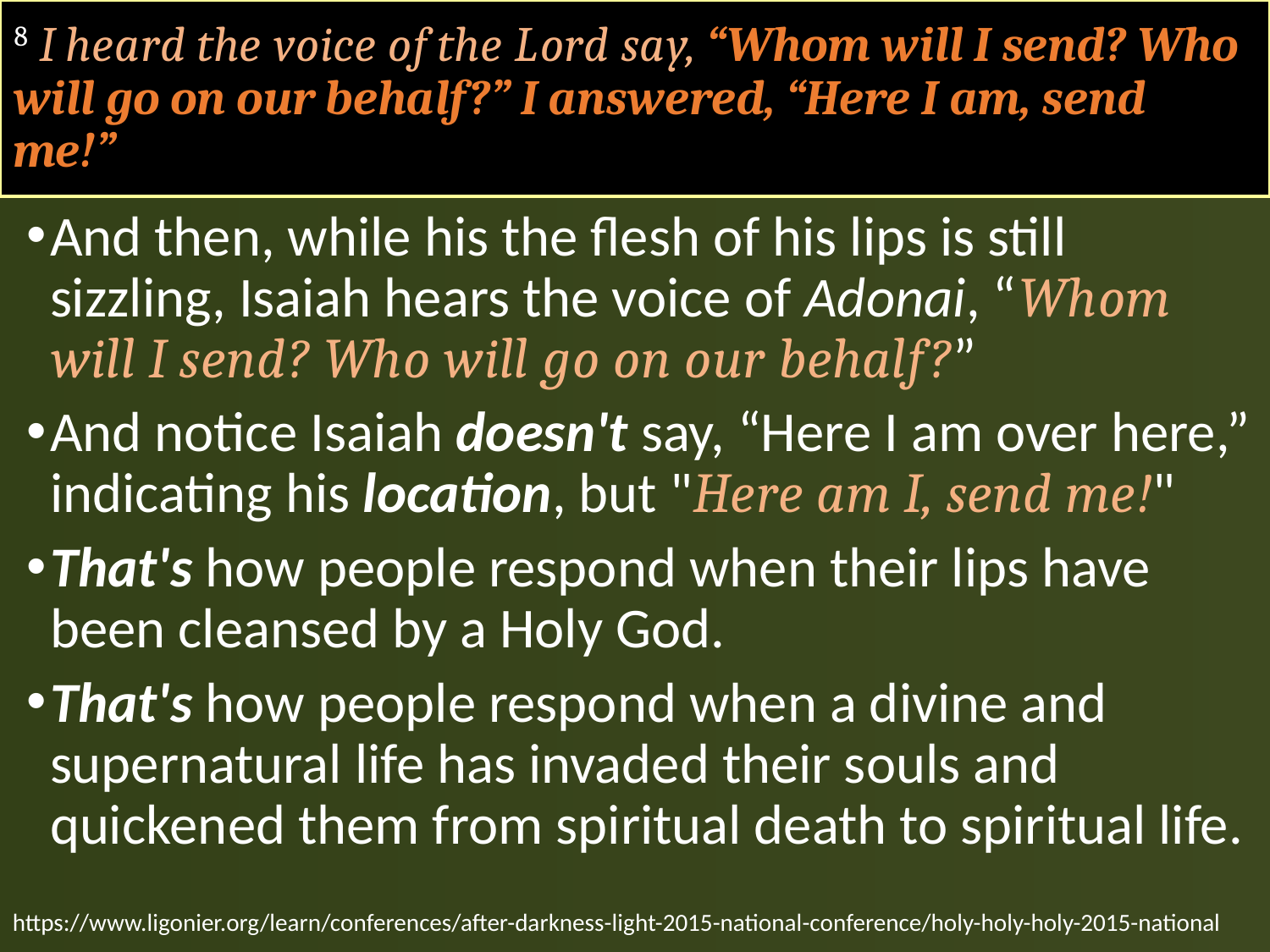

# 8 I heard the voice of the Lord say, “Whom will I send? Who will go on our behalf?” I answered, “Here I am, send me!”
And then, while his the flesh of his lips is still sizzling, Isaiah hears the voice of Adonai, “Whom will I send? Who will go on our behalf?”
And notice Isaiah doesn't say, “Here I am over here,” indicating his location, but "Here am I, send me!"
That's how people respond when their lips have been cleansed by a Holy God.
That's how people respond when a divine and supernatural life has invaded their souls and quickened them from spiritual death to spiritual life.
https://www.ligonier.org/learn/conferences/after-darkness-light-2015-national-conference/holy-holy-holy-2015-national